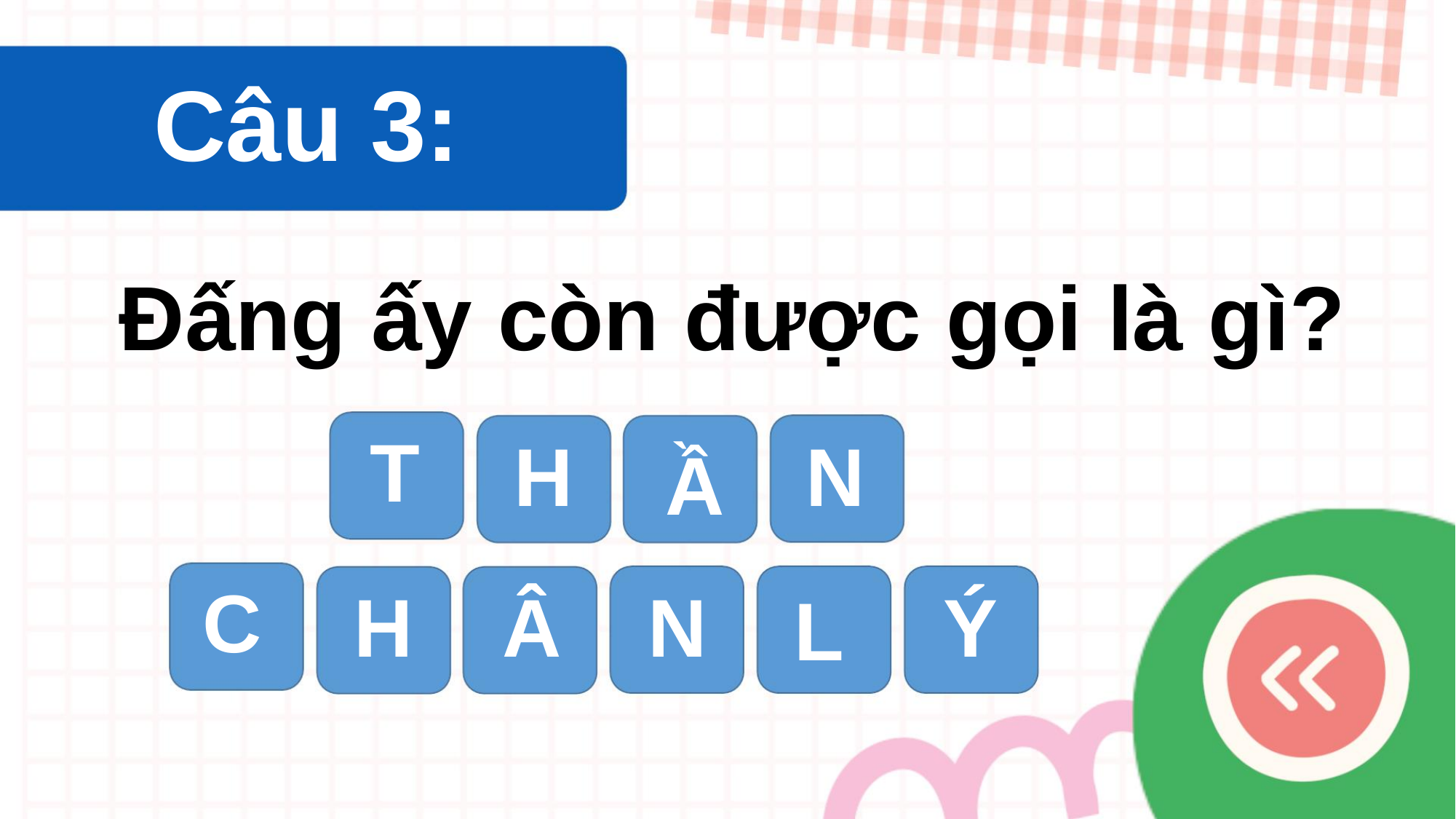

Câu 3:
Đấng ấy còn được gọi là gì?
T
H N
Ầ
C
H Â N Ý
L